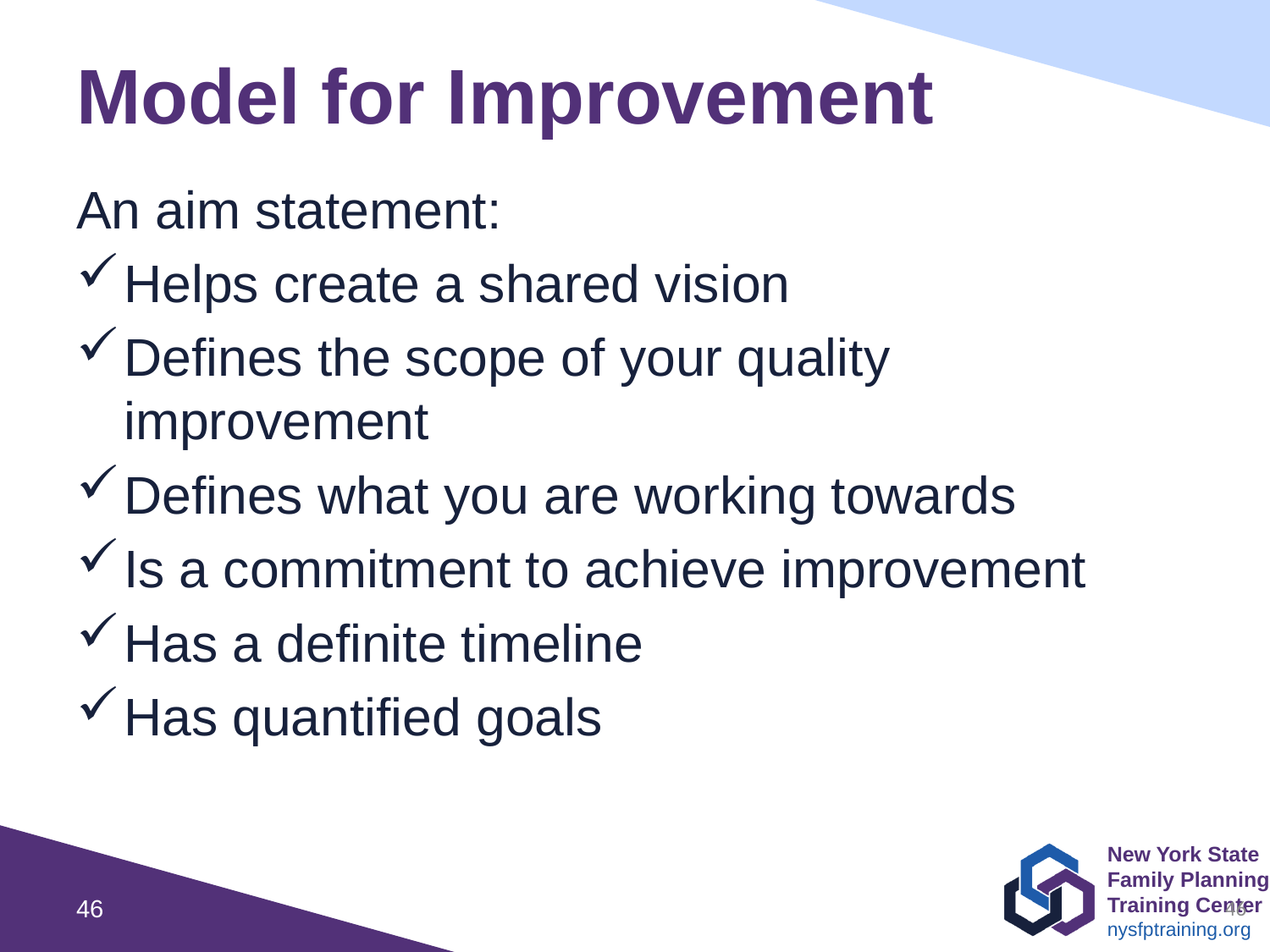

# Model for Improvement
An aim statement:
Helps create a shared vision
Defines the scope of your quality improvement
Defines what you are working towards
Is a commitment to achieve improvement
Has a definite timeline
Has quantified goals

46
46